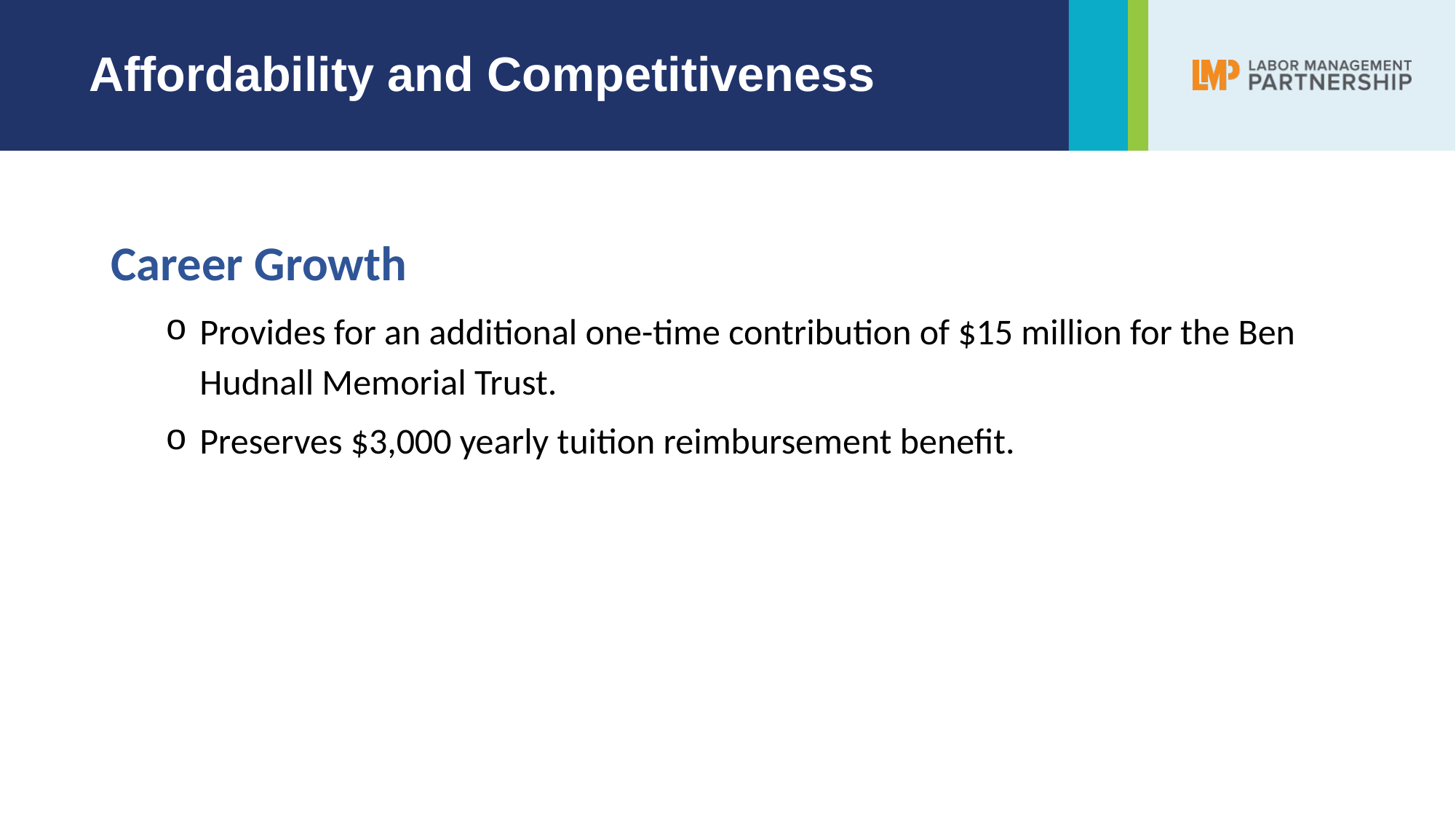

# Affordability and Competitiveness
Career Growth
Provides for an additional one-time contribution of $15 million for the Ben Hudnall Memorial Trust.
Preserves $3,000 yearly tuition reimbursement benefit.